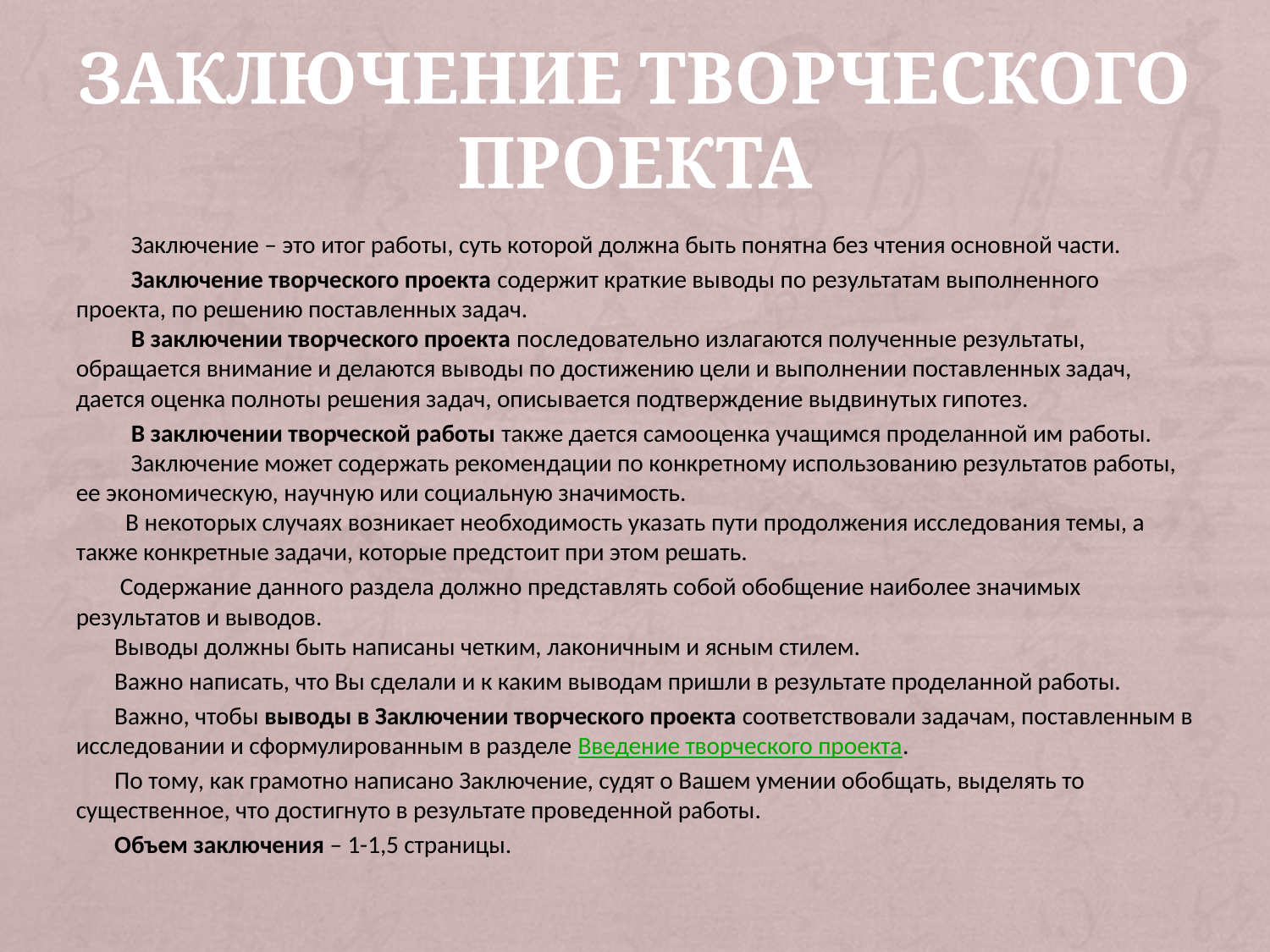

# Заключение творческого проекта
          Заключение – это итог работы, суть которой должна быть понятна без чтения основной части.
          Заключение творческого проекта содержит краткие выводы по результатам выполненного проекта, по решению поставленных задач.
          В заключении творческого проекта последовательно излагаются полученные результаты, обращается внимание и делаются выводы по достижению цели и выполнении поставленных задач, дается оценка полноты решения задач, описывается подтверждение выдвинутых гипотез.
          В заключении творческой работы также дается самооценка учащимся проделанной им работы.
          Заключение может содержать рекомендации по конкретному использованию результатов работы, ее экономическую, научную или социальную значимость.
         В некоторых случаях возникает необходимость указать пути продолжения исследования темы, а также конкретные задачи, которые предстоит при этом решать.
        Содержание данного раздела должно представлять собой обобщение наиболее значимых результатов и выводов.
       Выводы должны быть написаны четким, лаконичным и ясным стилем.
       Важно написать, что Вы сделали и к каким выводам пришли в результате проделанной работы.
       Важно, чтобы выводы в Заключении творческого проекта соответствовали задачам, поставленным в исследовании и сформулированным в разделе Введение творческого проекта.
       По тому, как грамотно написано Заключение, судят о Вашем умении обобщать, выделять то существенное, что достигнуто в результате проведенной работы.
       Объем заключения – 1-1,5 страницы.